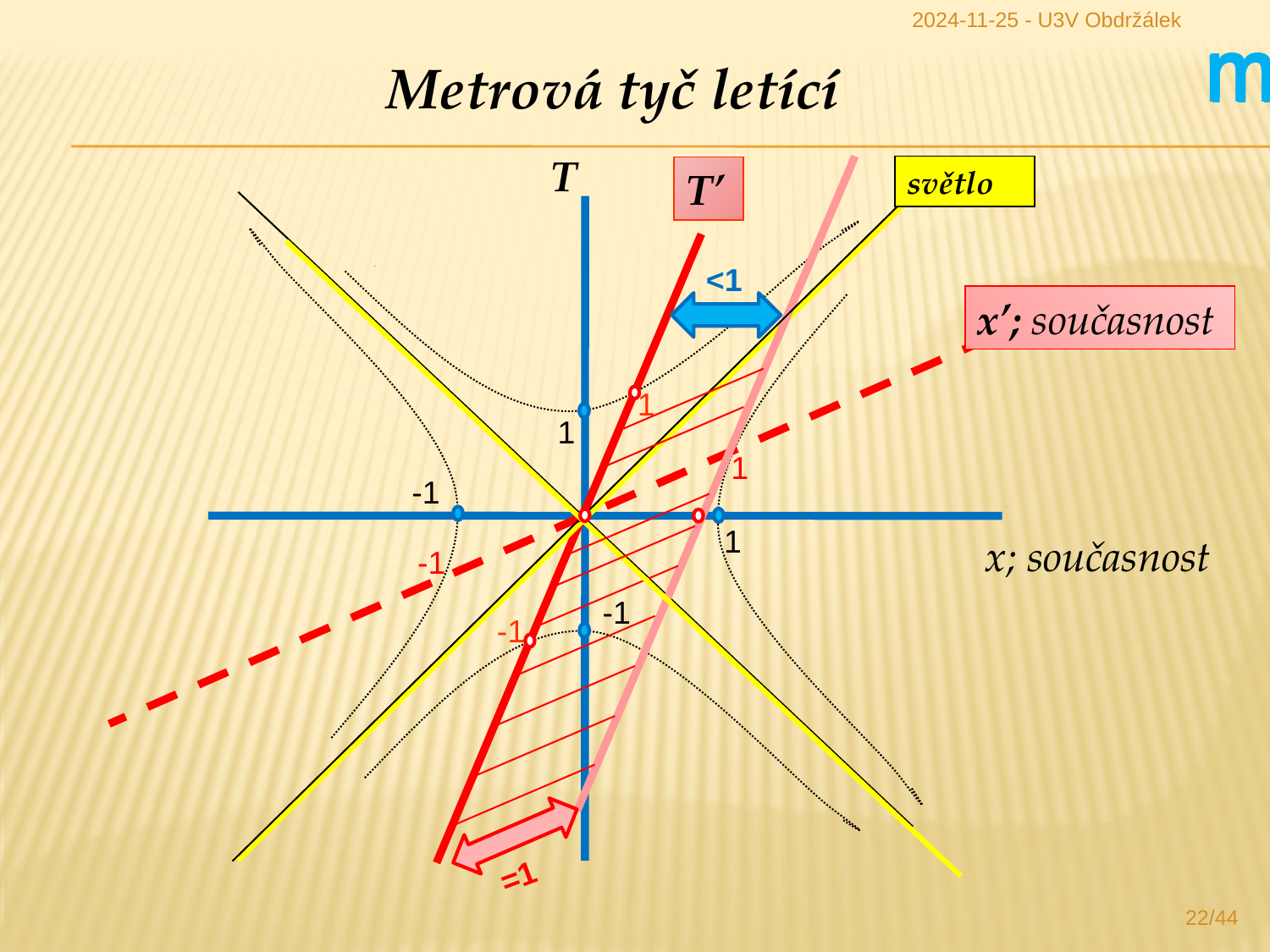

2024-11-25 - U3V Obdržálek
m
m
m

m
m
Metrová tyč letící
T
světlo
T’

<1

x’; současnost

1

1
1

-1

1
x; současnost
-1
-1
-1

=1
22/44